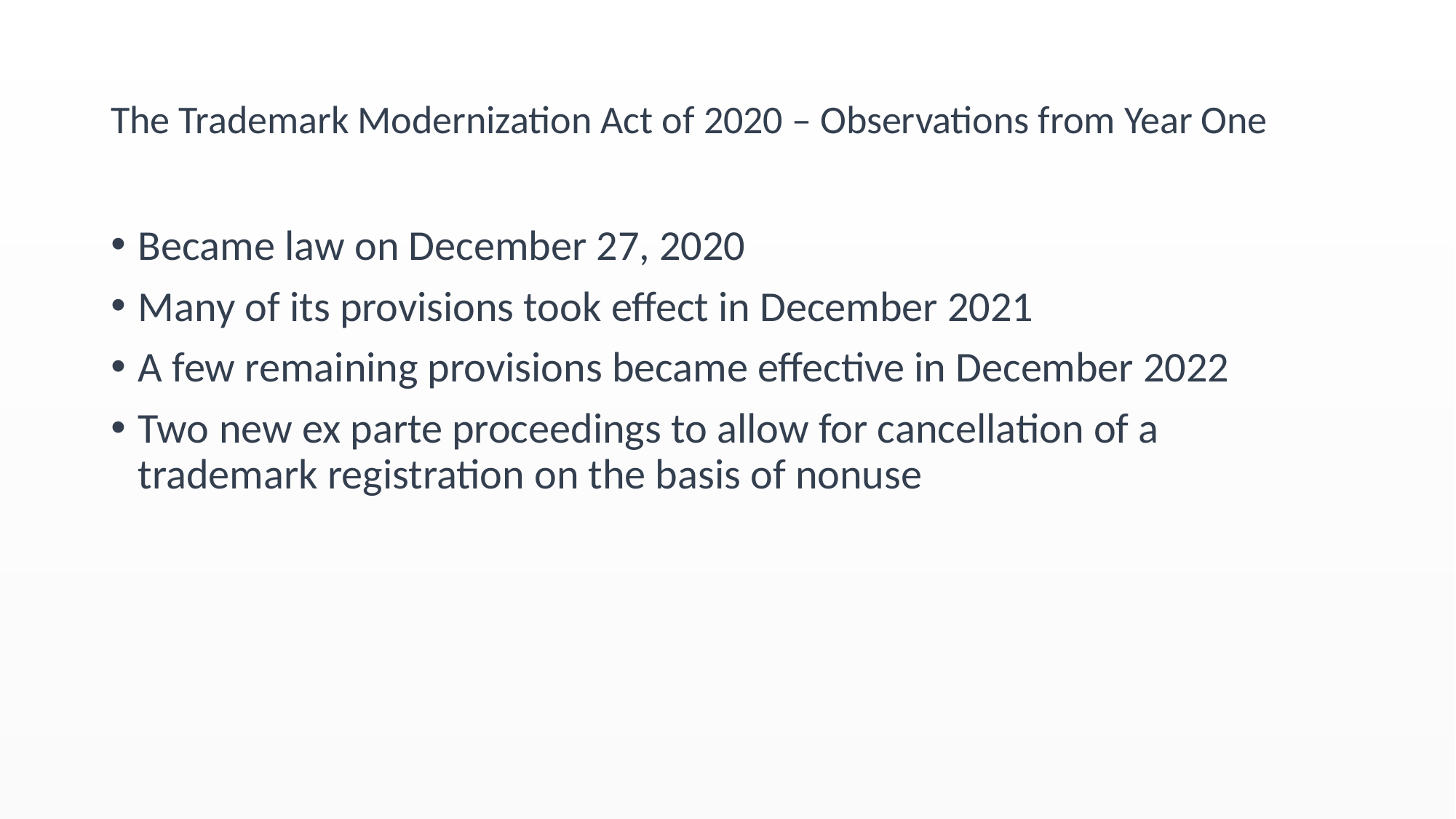

# The Trademark Modernization Act of 2020 – Observations from Year One
Became law on December 27, 2020
Many of its provisions took effect in December 2021
A few remaining provisions became effective in December 2022
Two new ex parte proceedings to allow for cancellation of a trademark registration on the basis of nonuse